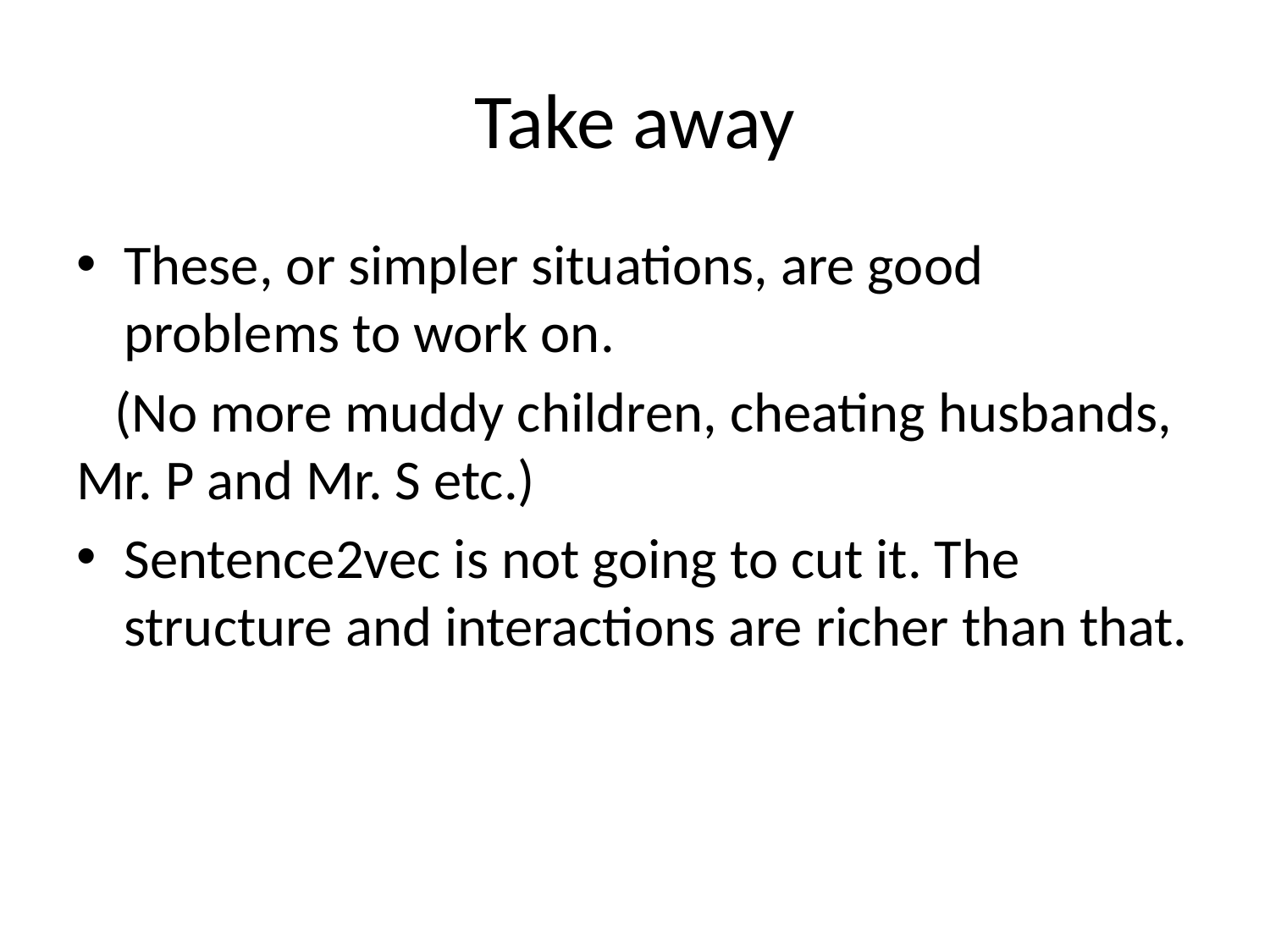

# Take away
These, or simpler situations, are good problems to work on.
   (No more muddy children, cheating husbands, Mr. P and Mr. S etc.)
Sentence2vec is not going to cut it. The structure and interactions are richer than that.